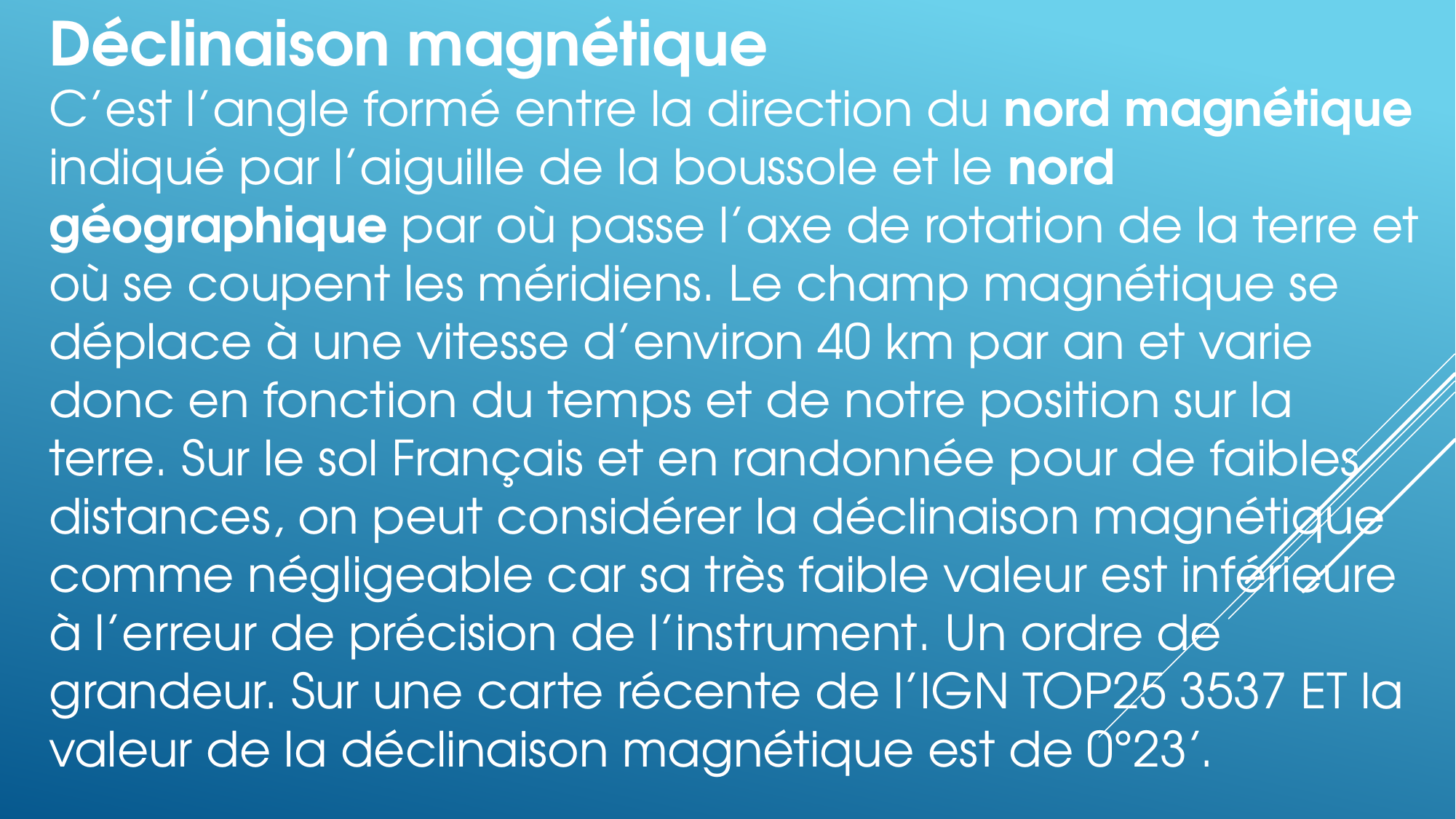

Déclinaison magnétique
C’est l’angle formé entre la direction du nord magnétique indiqué par l’aiguille de la boussole et le nord géographique par où passe l’axe de rotation de la terre et où se coupent les méridiens. Le champ magnétique se déplace à une vitesse d’environ 40 km par an et varie donc en fonction du temps et de notre position sur la terre. Sur le sol Français et en randonnée pour de faibles distances, on peut considérer la déclinaison magnétique comme négligeable car sa très faible valeur est inférieure à l’erreur de précision de l’instrument. Un ordre de grandeur. Sur une carte récente de l’IGN TOP25 3537 ET la valeur de la déclinaison magnétique est de 0°23’.